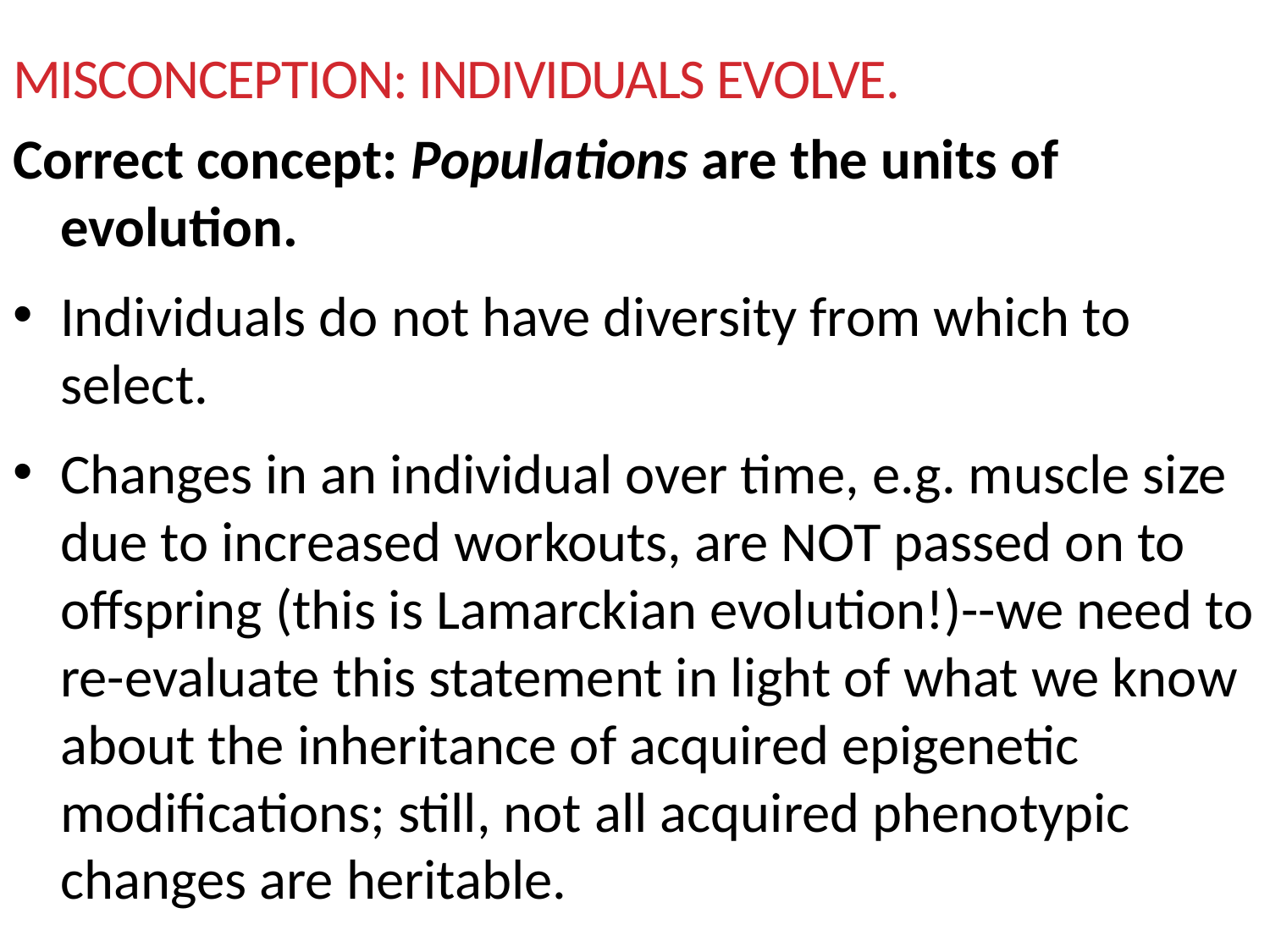

# Misconception: individuals evolve.
Correct concept: Populations are the units of evolution.
Individuals do not have diversity from which to select.
Changes in an individual over time, e.g. muscle size due to increased workouts, are NOT passed on to offspring (this is Lamarckian evolution!)--we need to re-evaluate this statement in light of what we know about the inheritance of acquired epigenetic modifications; still, not all acquired phenotypic changes are heritable.